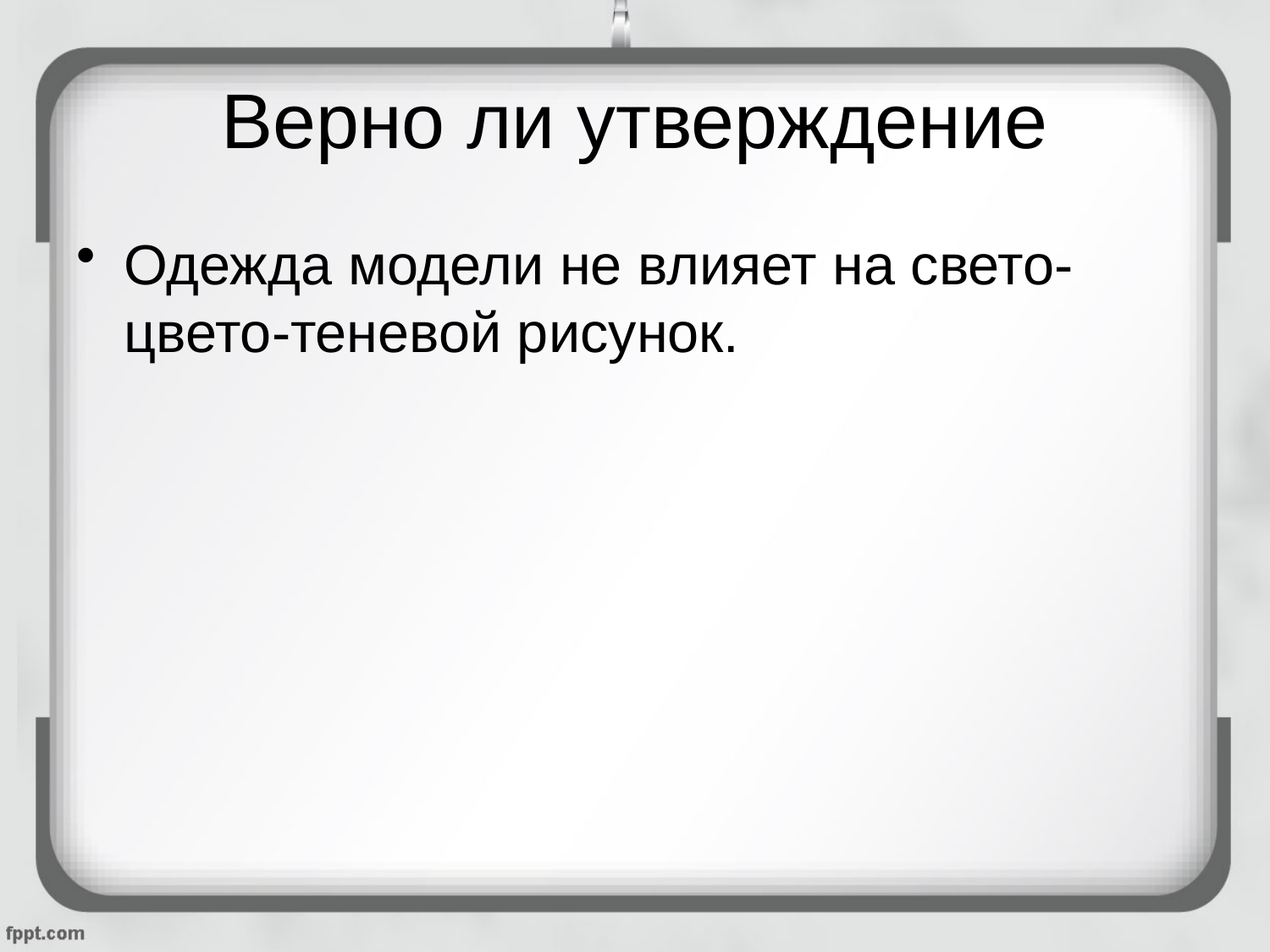

# Верно ли утверждение
Одежда модели не влияет на свето-цвето-теневой рисунок.